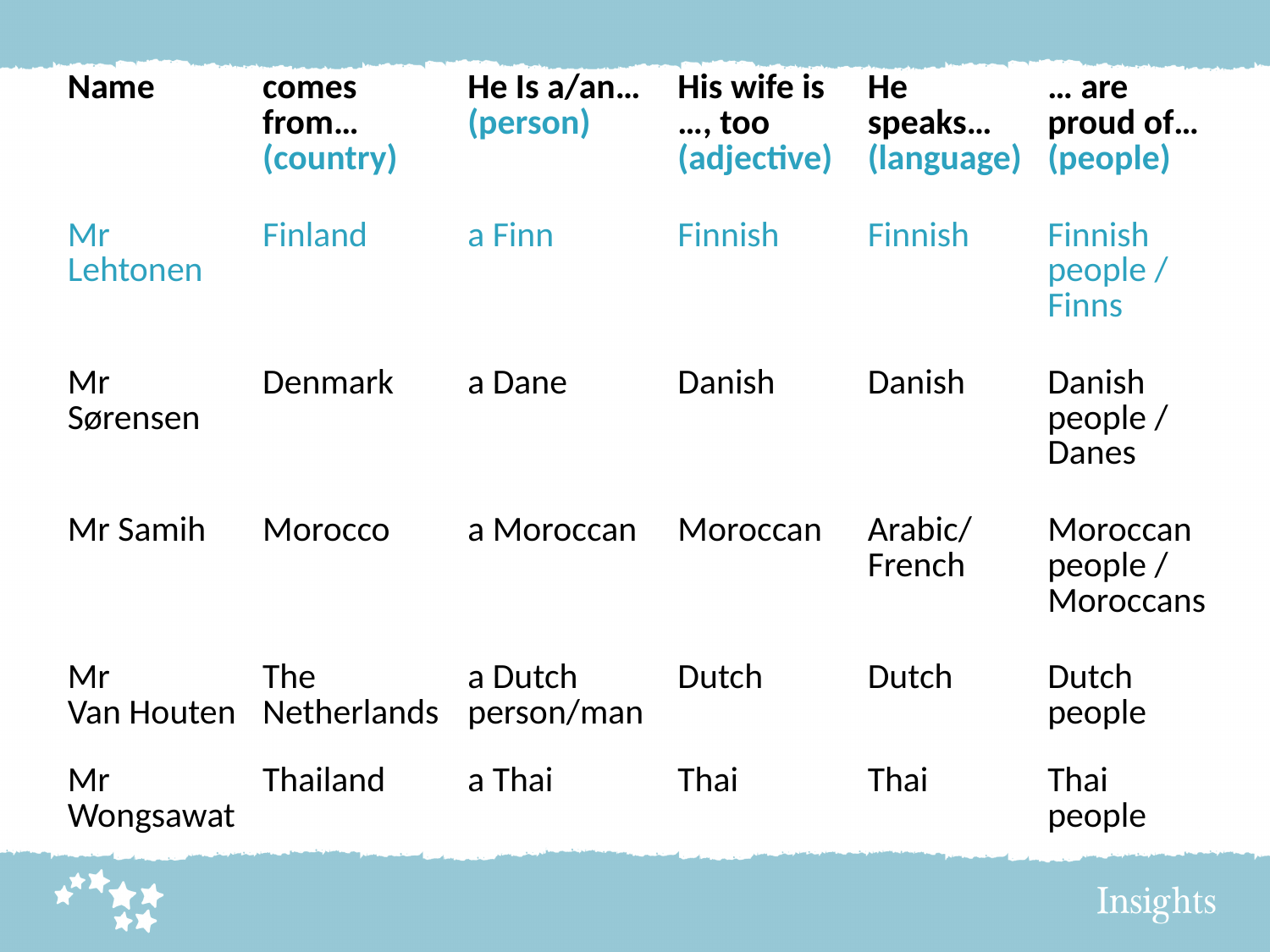

| Name | comes from… (country) | He Is a/an… (person) | His wife is …, too (adjective) | He speaks… (language) | … are proud of… (people) |
| --- | --- | --- | --- | --- | --- |
| Mr Lehtonen | Finland | a Finn | Finnish | Finnish | Finnish people / Finns |
| Mr Sørensen | Denmark | a Dane | Danish | Danish | Danish people / Danes |
| Mr Samih | Morocco | a Moroccan | Moroccan | Arabic/ French | Moroccan people / Moroccans |
| Mr Van Houten | The Netherlands | a Dutch person/man | Dutch | Dutch | Dutch people |
| Mr Wongsawat | Thailand | a Thai | Thai | Thai | Thai people |